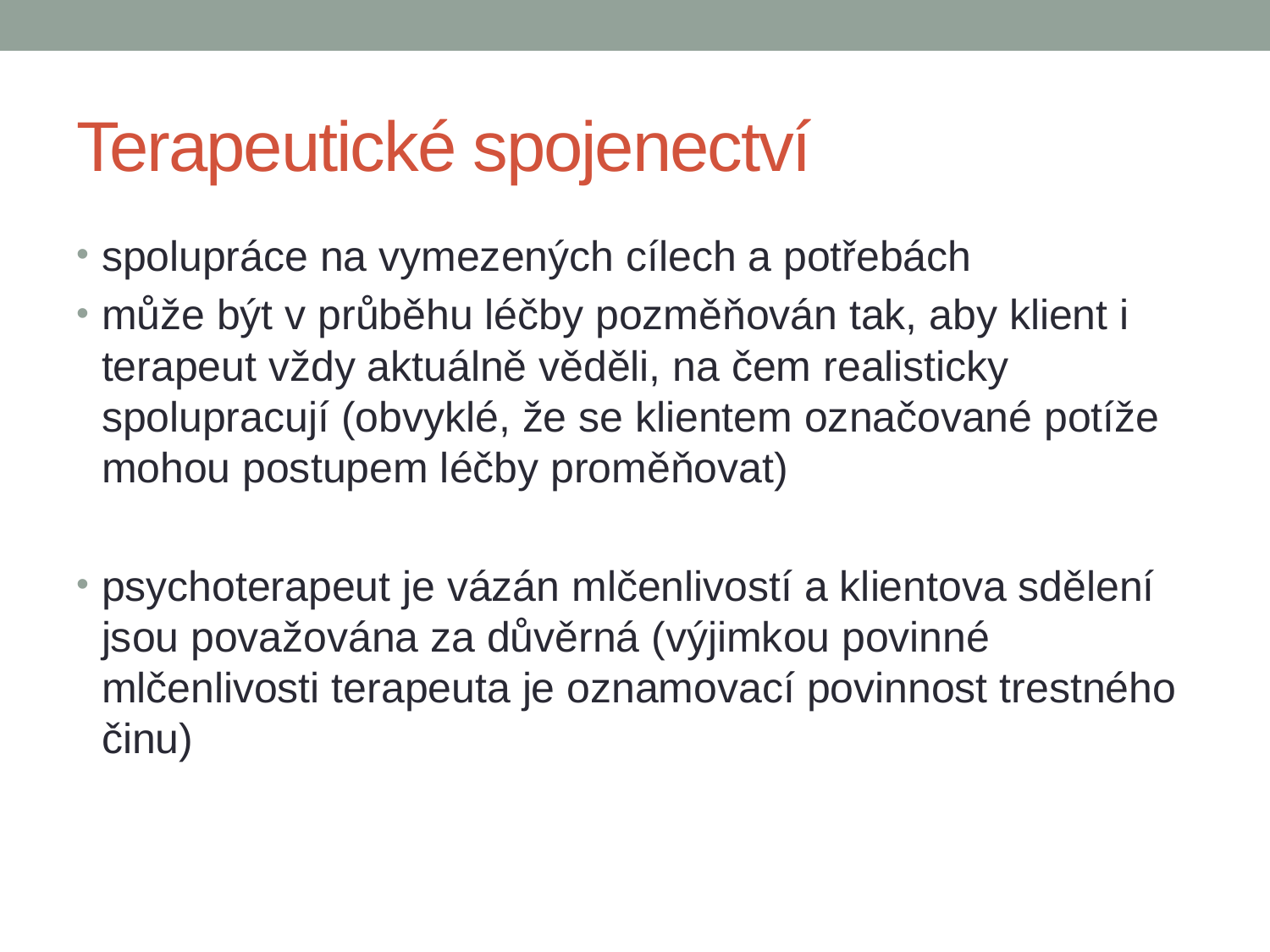

# Terapeutické spojenectví
spolupráce na vymezených cílech a potřebách
může být v průběhu léčby pozměňován tak, aby klient i terapeut vždy aktuálně věděli, na čem realisticky spolupracují (obvyklé, že se klientem označované potíže mohou postupem léčby proměňovat)

psychoterapeut je vázán mlčenlivostí a klientova sdělení jsou považována za důvěrná (výjimkou povinné mlčenlivosti terapeuta je oznamovací povinnost trestného činu)